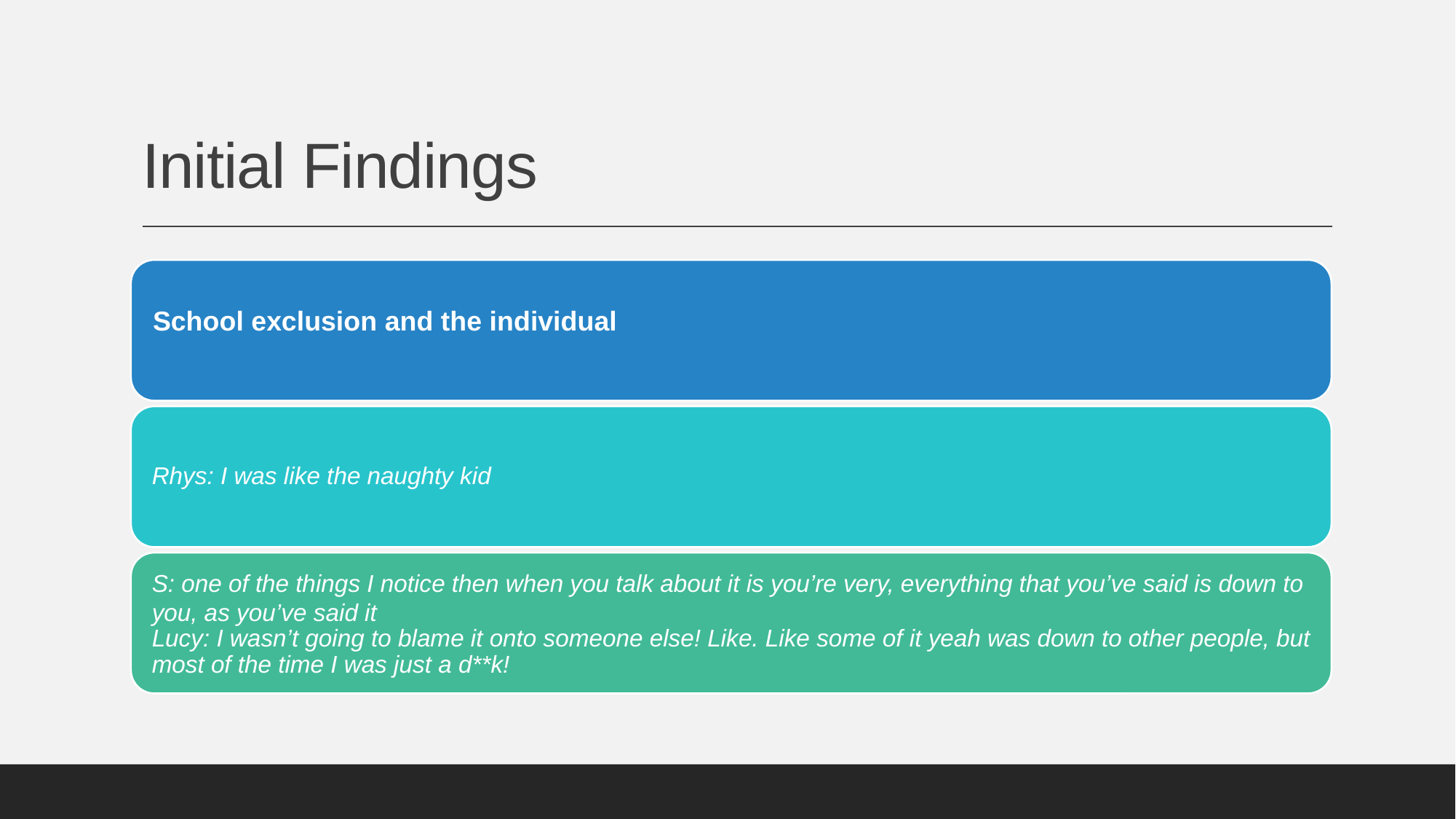

# Initial Findings
School exclusion and the individual

Rhys: I was like the naughty kid
S: one of the things I notice then when you talk about it is you’re very, everything that you’ve said is down to you, as you’ve said it
Lucy: I wasn’t going to blame it onto someone else! Like. Like some of it yeah was down to other people, but most of the time I was just a d**k!